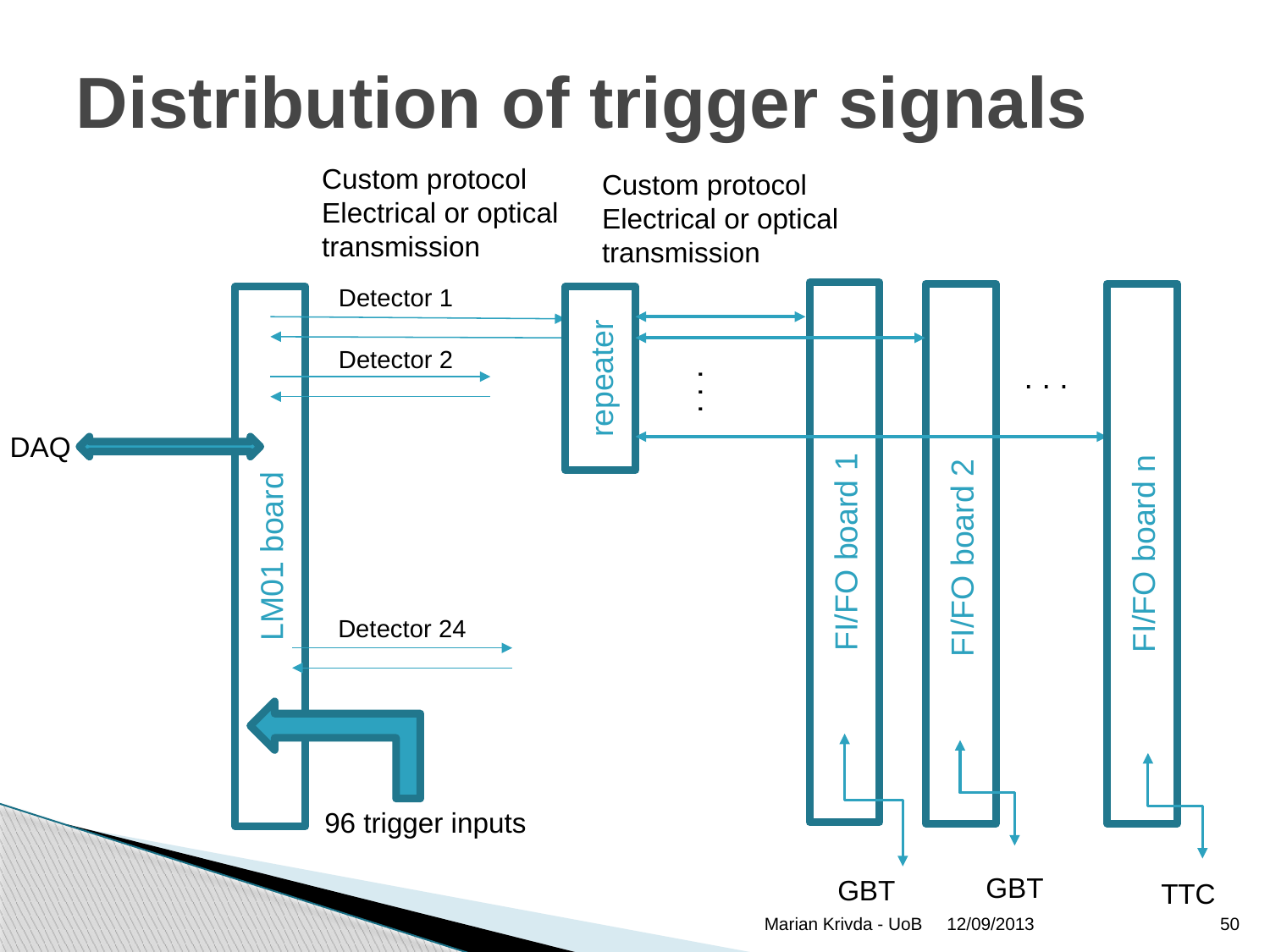

# Distribution of trigger signals
Custom protocol
Electrical or optical
transmission
Custom protocol
Electrical or optical
transmission
Detector 1
FI/FO board 1
FI/FO board 2
FI/FO board n
LM01 board
repeater
Detector 2
. . .
. . .
DAQ

Detector 24

96 trigger inputs
GBT
GBT
TTC
Marian Krivda - UoB
12/09/2013
50